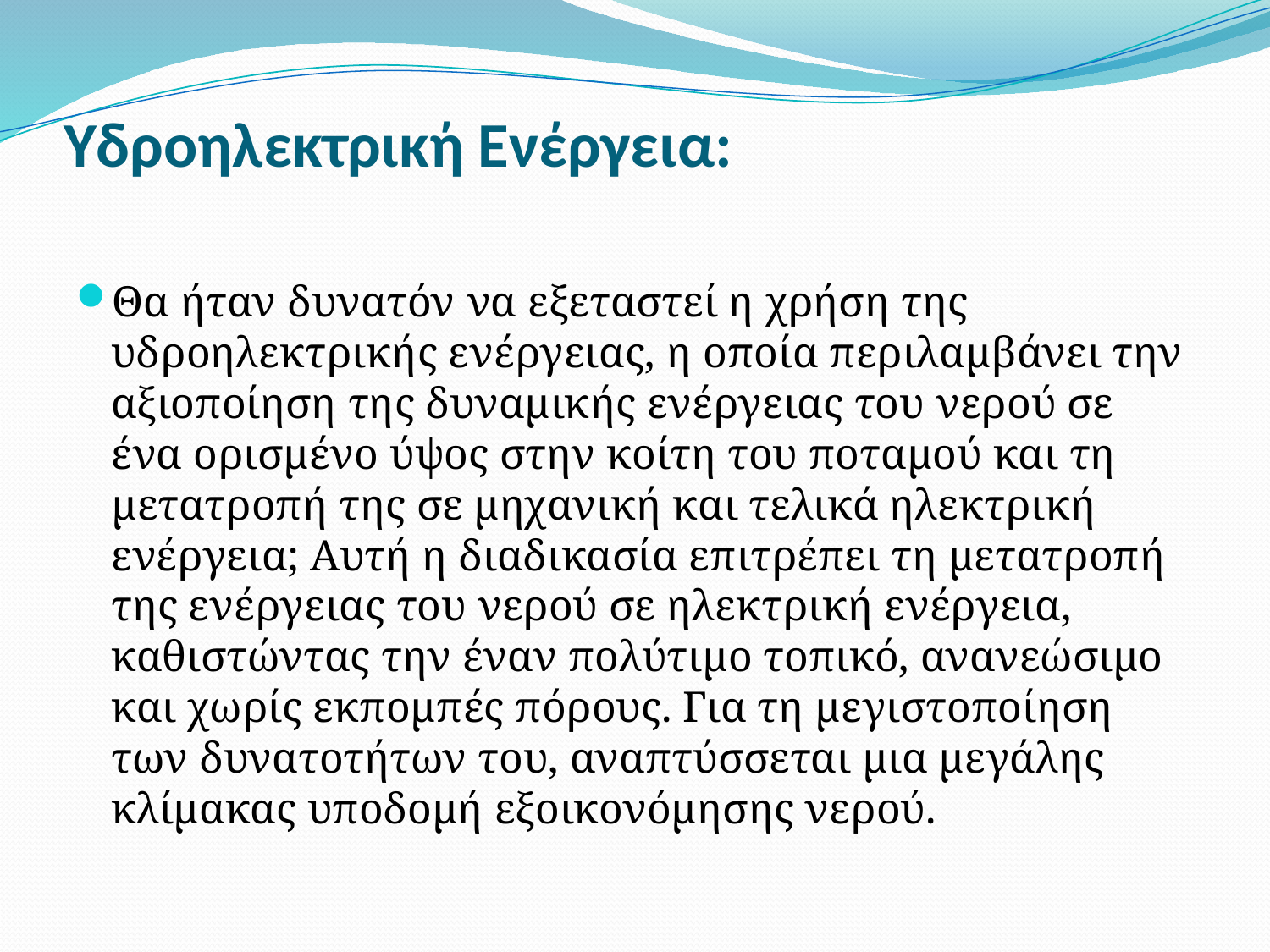

# Υδροηλεκτρική Ενέργεια:
Θα ήταν δυνατόν να εξεταστεί η χρήση της υδροηλεκτρικής ενέργειας, η οποία περιλαμβάνει την αξιοποίηση της δυναμικής ενέργειας του νερού σε ένα ορισμένο ύψος στην κοίτη του ποταμού και τη μετατροπή της σε μηχανική και τελικά ηλεκτρική ενέργεια; Αυτή η διαδικασία επιτρέπει τη μετατροπή της ενέργειας του νερού σε ηλεκτρική ενέργεια, καθιστώντας την έναν πολύτιμο τοπικό, ανανεώσιμο και χωρίς εκπομπές πόρους. Για τη μεγιστοποίηση των δυνατοτήτων του, αναπτύσσεται μια μεγάλης κλίμακας υποδομή εξοικονόμησης νερού.